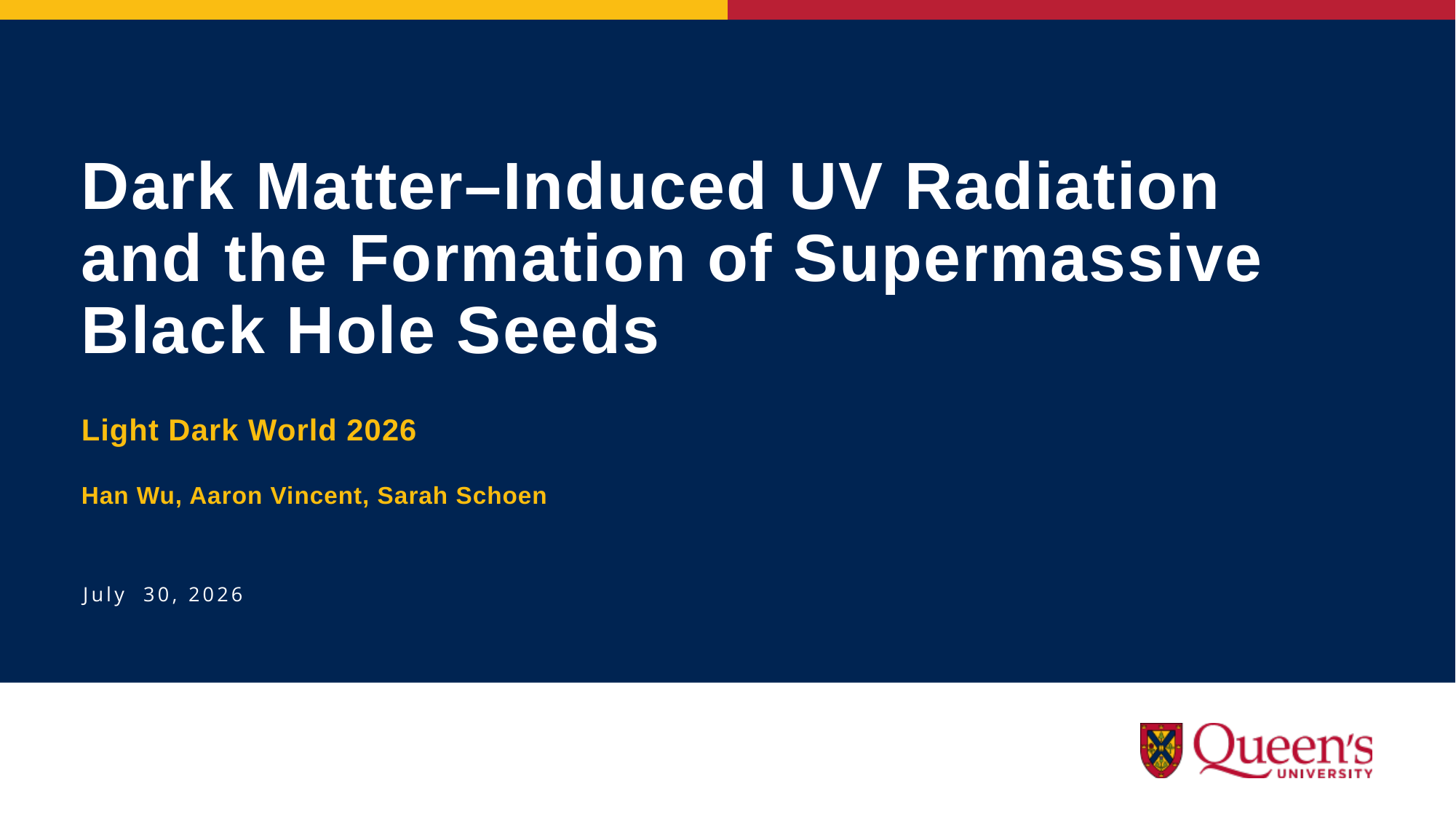

# Dark Matter–Induced UV Radiation and the Formation of Supermassive Black Hole Seeds
Light Dark World 2026
Han Wu, Aaron Vincent, Sarah Schoen

July  30, 2026